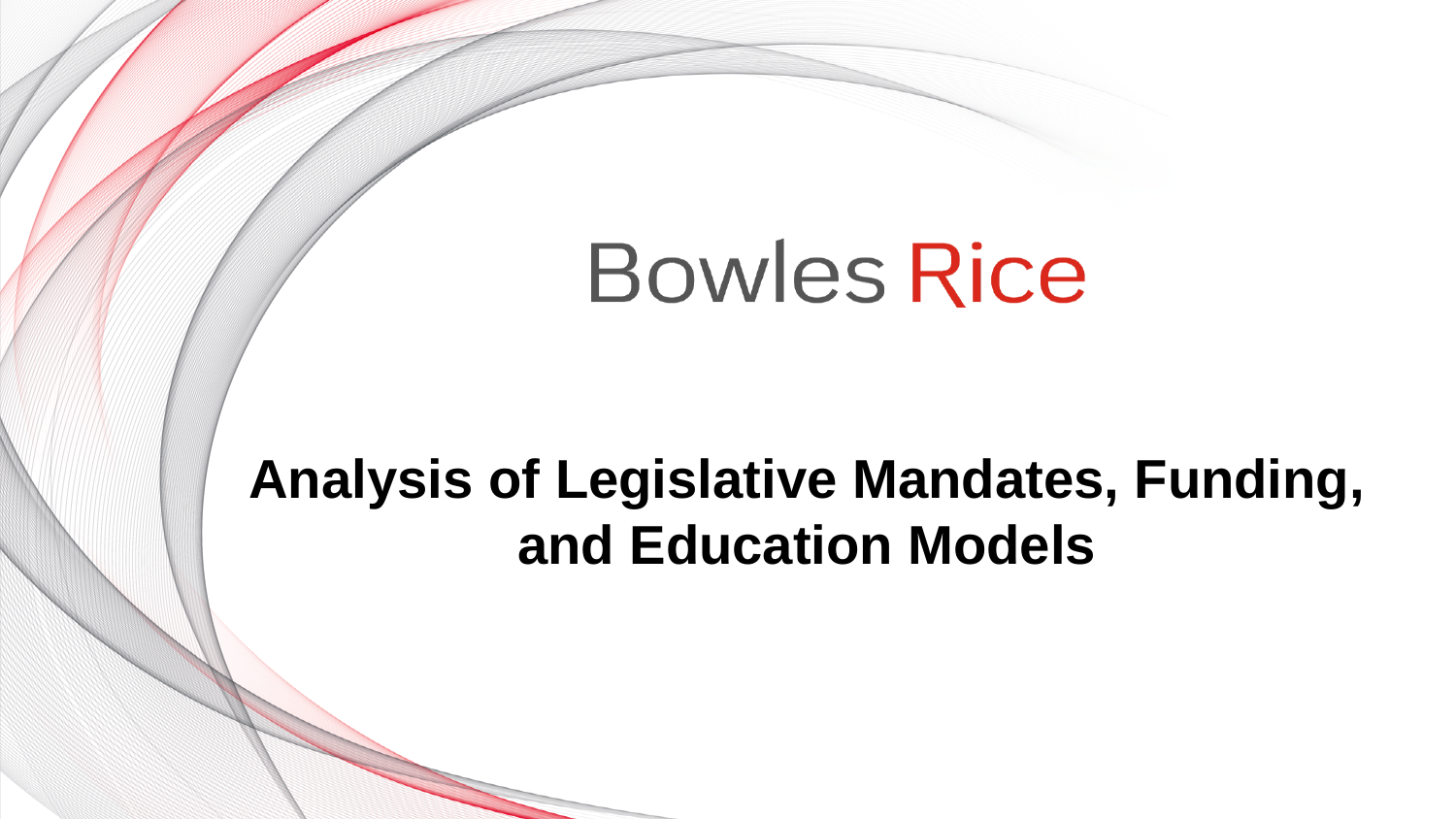

# Analysis of Legislative Mandates, Funding, and Education Models